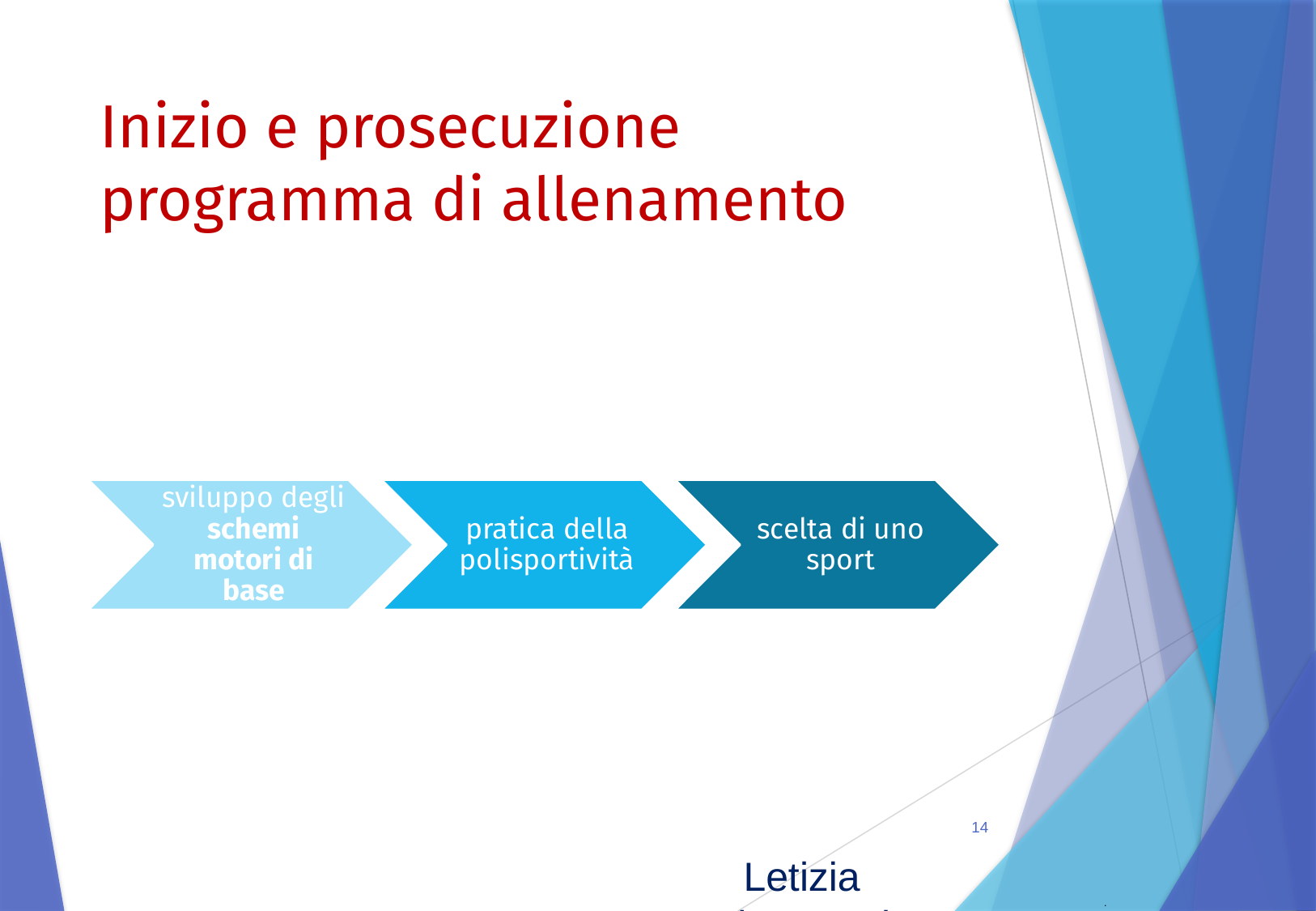

# Inizio e prosecuzione programma di allenamento
sviluppo degli schemi motori di base
pratica della polisportività
scelta di uno sport
14
Letizia Fioravanti
.